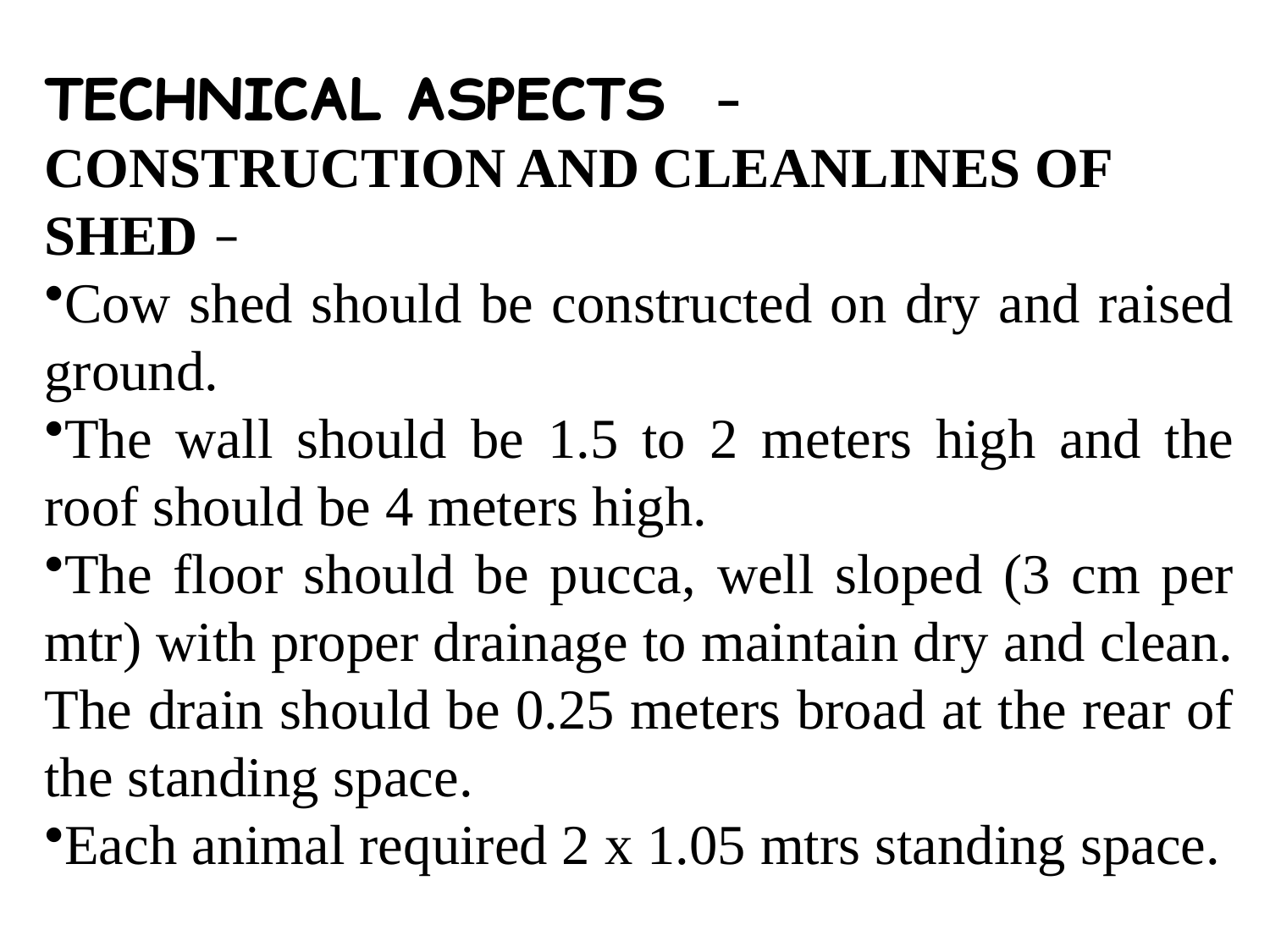

TECHNICAL ASPECTS  –
CONSTRUCTION AND CLEANLINES OF SHED –
Cow shed should be constructed on dry and raised ground.
The wall should be 1.5 to 2 meters high and the roof should be 4 meters high.
The floor should be pucca, well sloped (3 cm per mtr) with proper drainage to maintain dry and clean. The drain should be 0.25 meters broad at the rear of the standing space.
Each animal required 2 x 1.05 mtrs standing space.